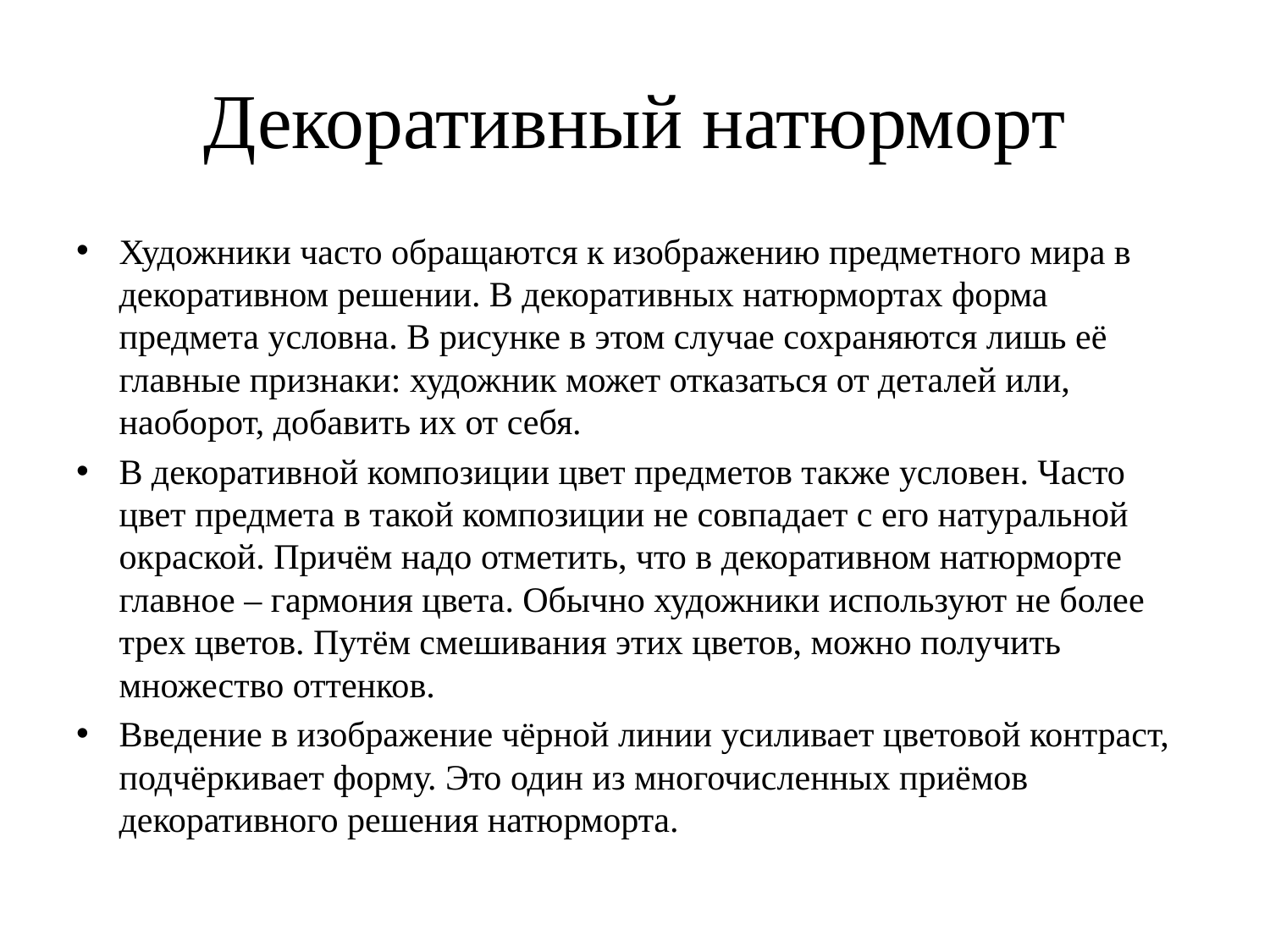

# Декоративный натюрморт
Художники часто обращаются к изображению предметного мира в декоративном решении. В декоративных натюрмортах форма предмета условна. В рисунке в этом случае сохраняются лишь её главные признаки: художник может отказаться от деталей или, наоборот, добавить их от себя.
В декоративной композиции цвет предметов также условен. Часто цвет предмета в такой композиции не совпадает с его натуральной окраской. Причём надо отметить, что в декоративном натюрморте главное – гармония цвета. Обычно художники используют не более трех цветов. Путём смешивания этих цветов, можно получить множество оттенков.
Введение в изображение чёрной линии усиливает цветовой контраст, подчёркивает форму. Это один из многочисленных приёмов декоративного решения натюрморта.